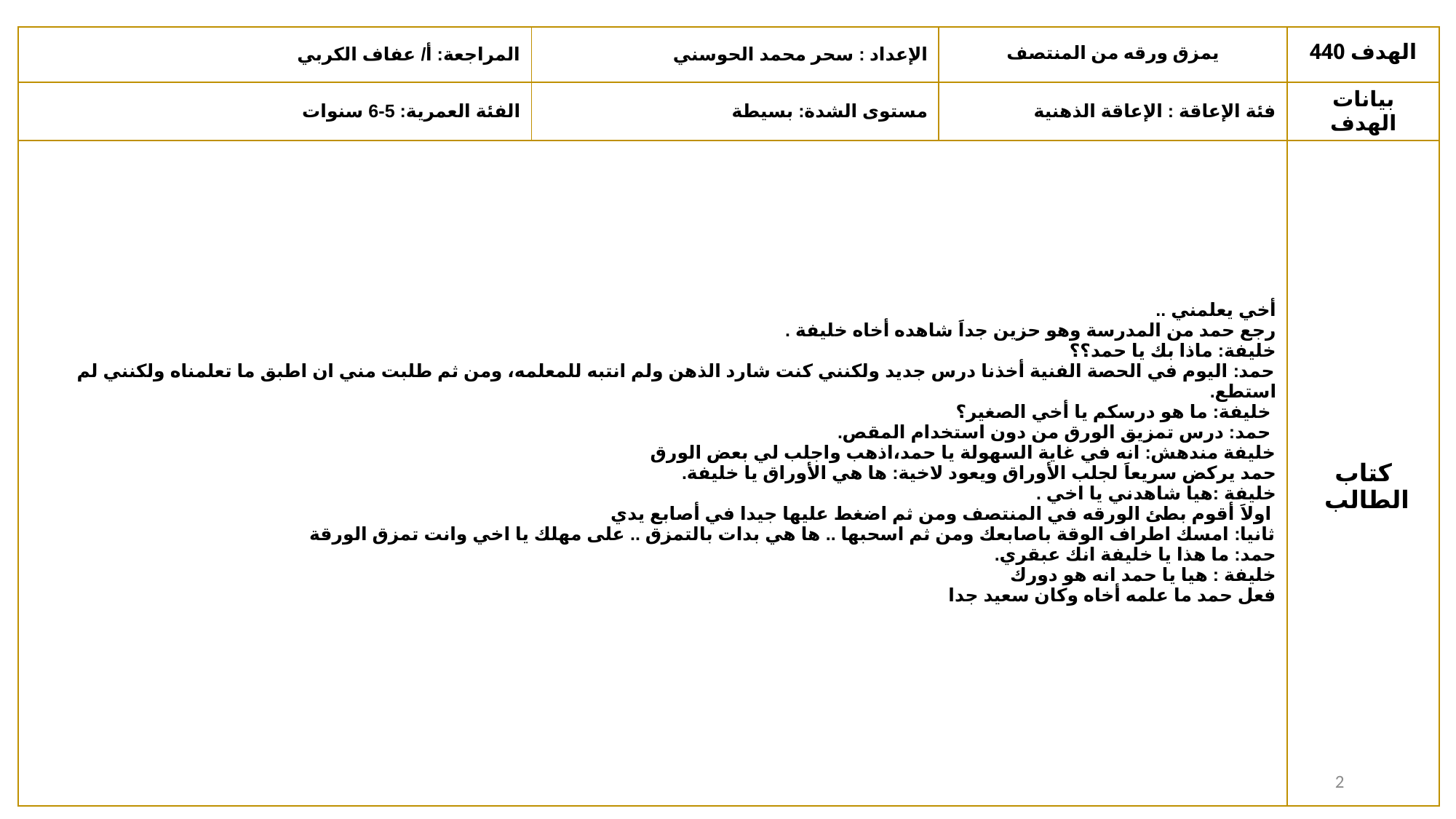

| المراجعة: أ/ عفاف الكربي | الإعداد : سحر محمد الحوسني | يمزق ورقه من المنتصف | الهدف 440 |
| --- | --- | --- | --- |
| الفئة العمرية: 5-6 سنوات | مستوى الشدة: بسيطة | فئة الإعاقة : الإعاقة الذهنية | بيانات الهدف |
| أخي يعلمني .. رجع حمد من المدرسة وهو حزين جداَ شاهده أخاه خليفة . خليفة: ماذا بك يا حمد؟؟ حمد: اليوم في الحصة الفنية أخذنا درس جديد ولكنني كنت شارد الذهن ولم انتبه للمعلمه، ومن ثم طلبت مني ان اطبق ما تعلمناه ولكنني لم استطع. خليفة: ما هو درسكم يا أخي الصغير؟ حمد: درس تمزيق الورق من دون استخدام المقص. خليفة مندهش: انه في غاية السهولة يا حمد،اذهب واجلب لي بعض الورق حمد يركض سريعاَ لجلب الأوراق ويعود لاخية: ها هي الأوراق يا خليفة. خليفة :هيا شاهدني يا اخي . اولاَ أقوم بطئ الورقه في المنتصف ومن ثم اضغط عليها جيدا في أصابع يدي ثانيا: امسك اطراف الوقة باصابعك ومن ثم اسحبها .. ها هي بدات بالتمزق .. على مهلك يا اخي وانت تمزق الورقة حمد: ما هذا يا خليفة انك عبقري. خليفة : هيا يا حمد انه هو دورك فعل حمد ما علمه أخاه وكان سعيد جدا |  |  | كتاب الطالب |
2